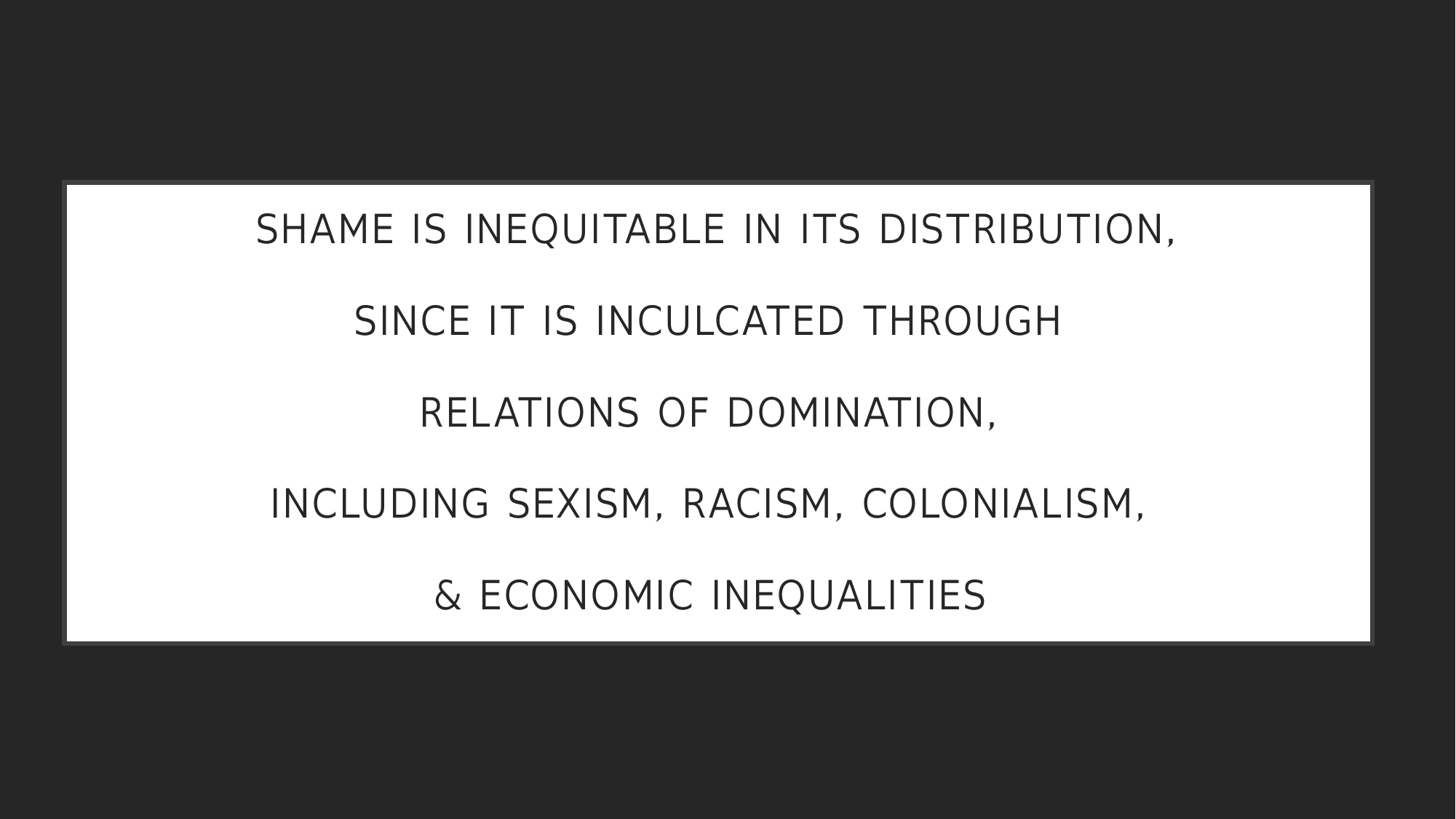

# Shame is inequitable in its distribution, since it is inculcated through relations of domination, including sexism, racism, colonialism, & economic inequalities